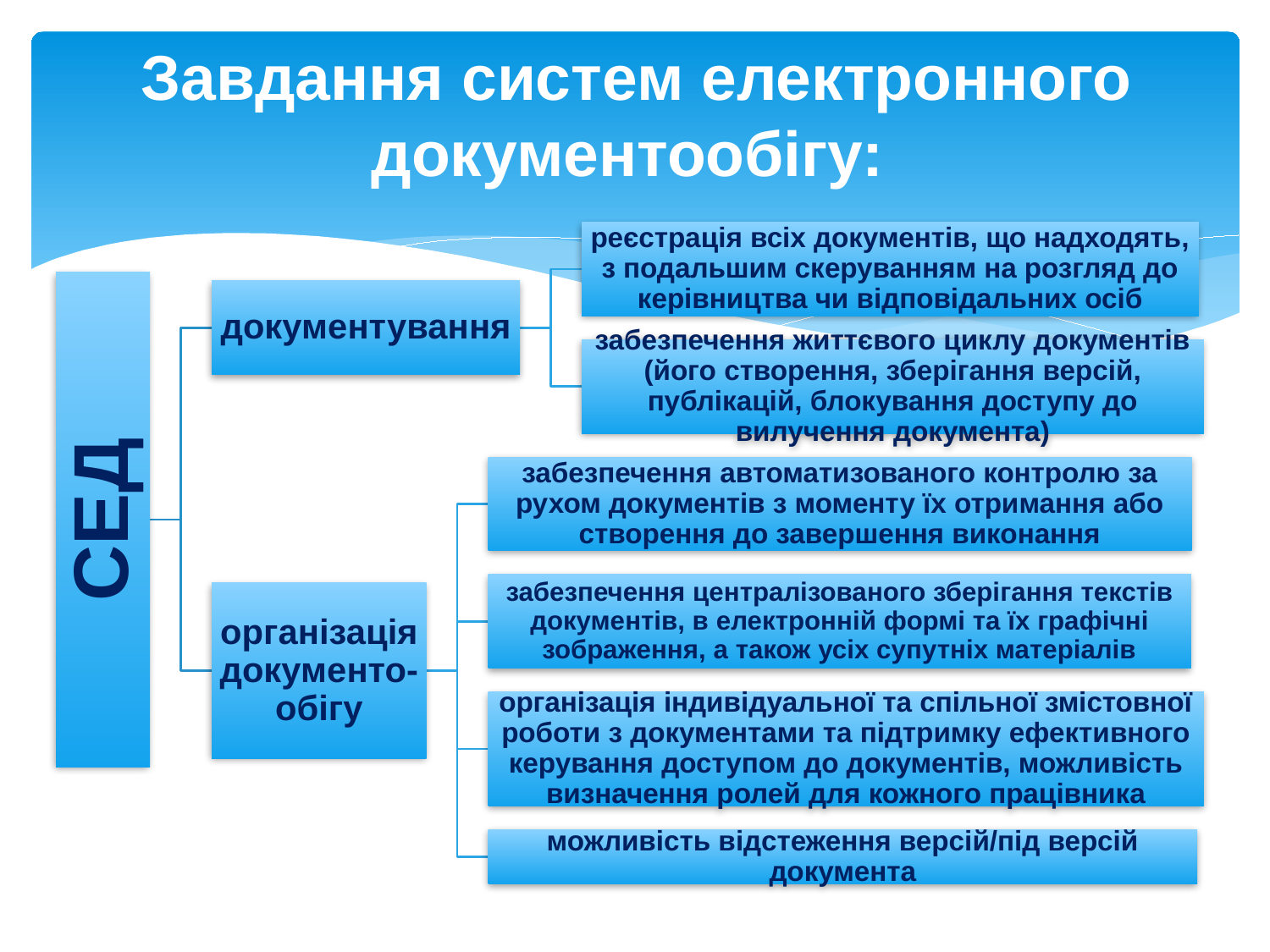

# Завдання систем електронного документообігу:

СЕД
документування
реєстрація всіх документів, що надходять, з подальшим скеруванням на розгляд до керівництва чи відповідальних осіб
забезпечення життєвого циклу документів (його створення, зберігання версій, публікацій, блокування доступу до вилучення документа)
організація документо-обігу
забезпечення автоматизованого контролю за рухом документів з моменту їх отримання або створення до завершення виконання
забезпечення централізованого зберігання текстів документів, в електронній формі та їх графічні зображення, а також усіх супутніх матеріалів
організація індивідуальної та спільної змістовної роботи з документами та підтримку ефективного керування доступом до документів, можливість визначення ролей для кожного працівника
можливість відстеження версій/під версій документа